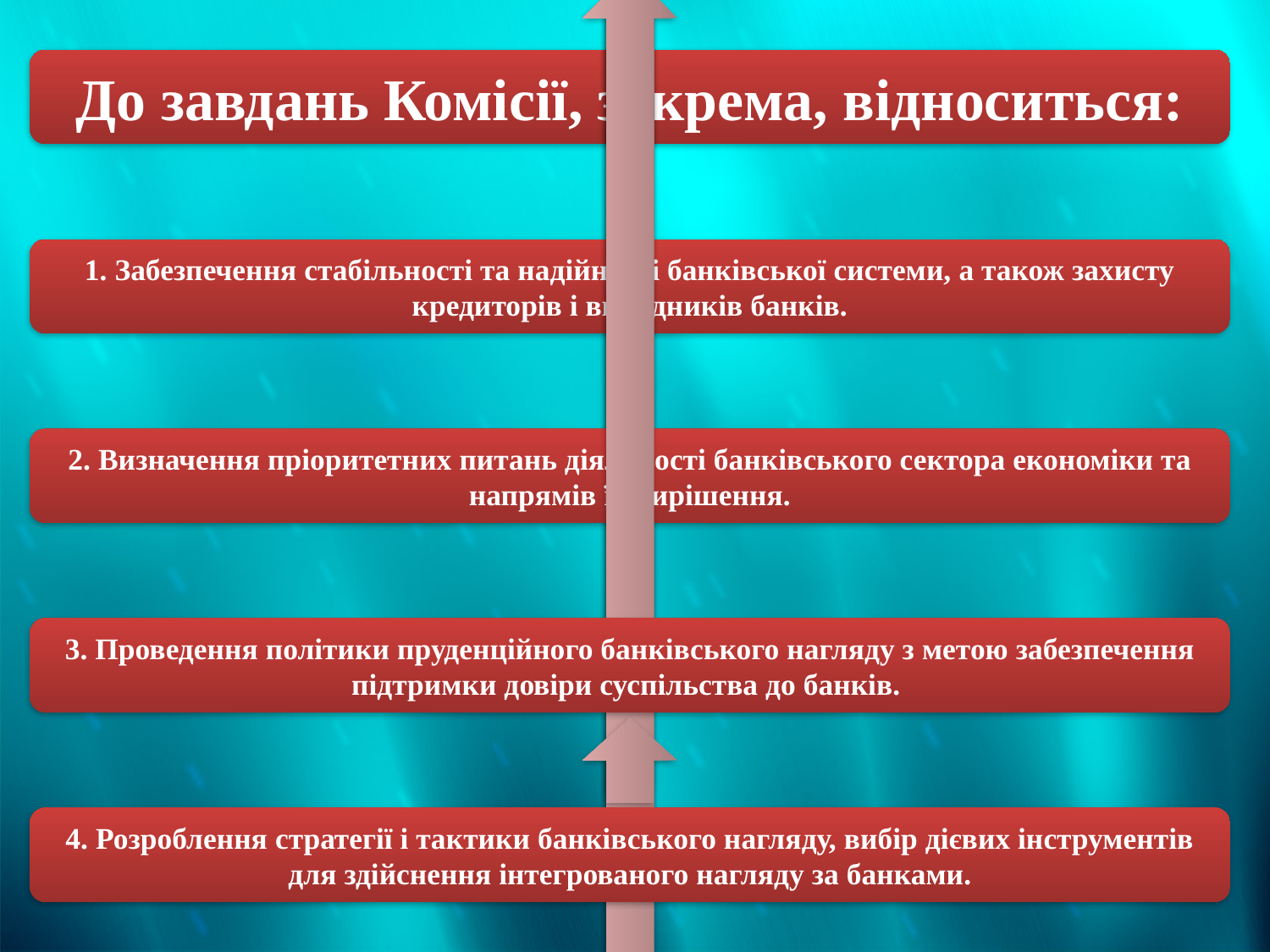

До завдань Комісії, зокрема, відноситься:
1. Забезпечення стабільності та надійності банківської системи, а також захисту кредиторів і вкладників банків.
2. Визначення пріоритетних питань діяльності банківського сектора економіки та напрямів їх вирішення.
3. Проведення політики пруденційного банківського нагляду з метою забезпечення підтримки довіри суспільства до банків.
4. Розроблення стратегії і тактики банківського нагляду, вибір дієвих інструментів для здійснення інтегрованого нагляду за банками.